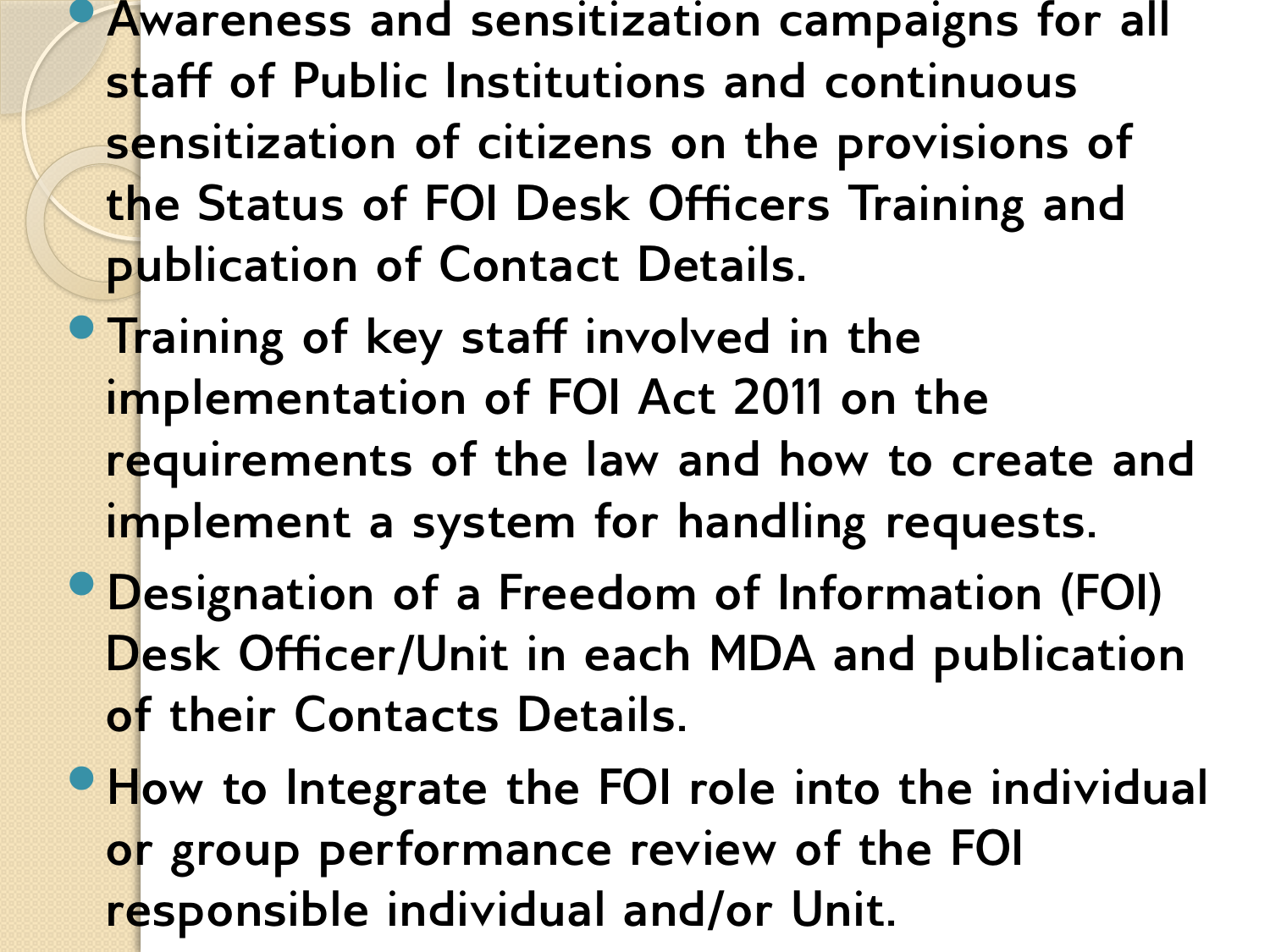

Awareness and sensitization campaigns for all staff of Public Institutions and continuous sensitization of citizens on the provisions of the Status of FOI Desk Officers Training and publication of Contact Details.
Training of key staff involved in the implementation of FOI Act 2011 on the requirements of the law and how to create and implement a system for handling requests.
Designation of a Freedom of Information (FOI) Desk Officer/Unit in each MDA and publication of their Contacts Details.
How to Integrate the FOI role into the individual or group performance review of the FOI responsible individual and/or Unit.